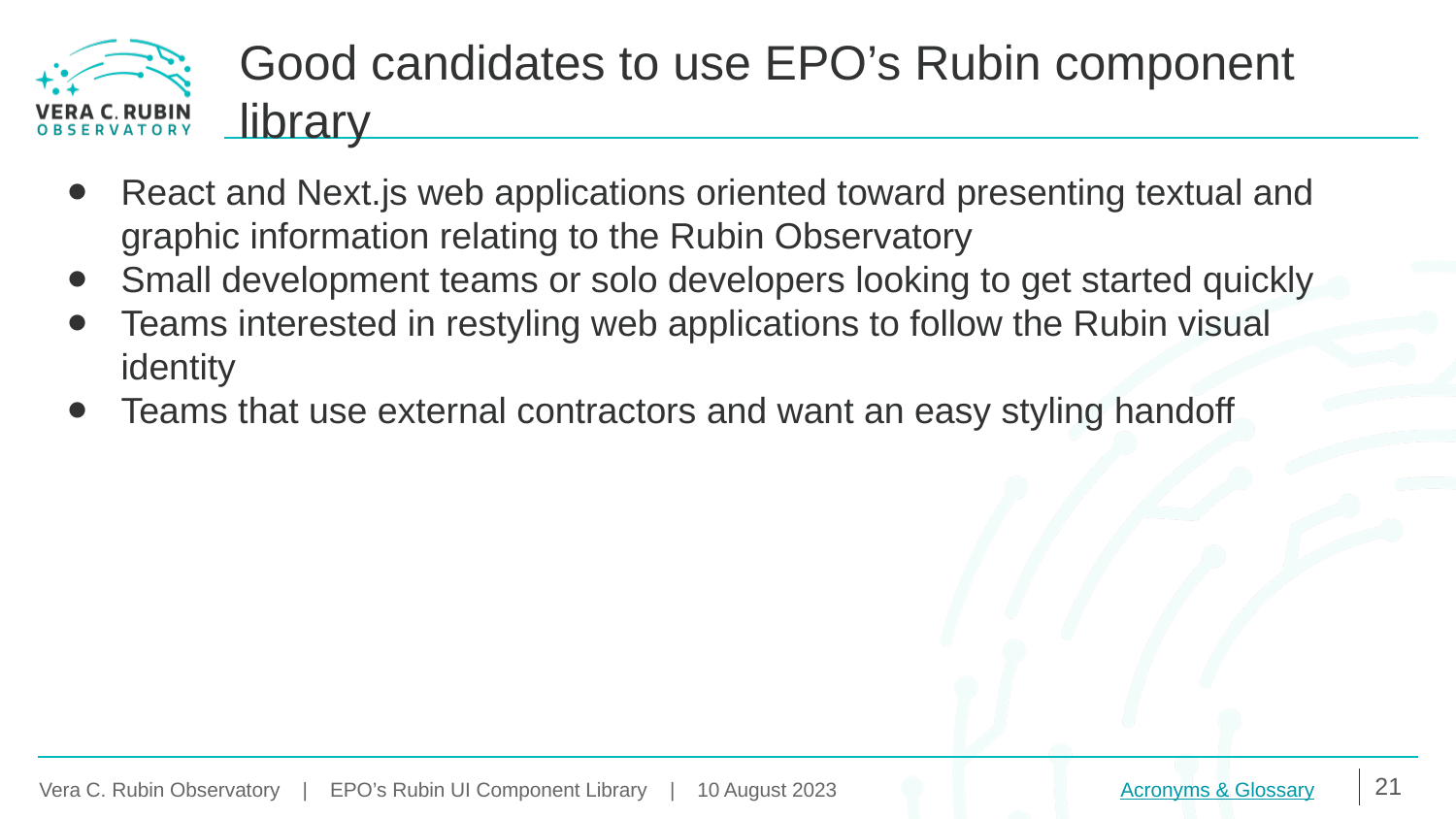

# Good candidates to use EPO’s Rubin component library
React and Next.js web applications oriented toward presenting textual and graphic information relating to the Rubin Observatory
Small development teams or solo developers looking to get started quickly
Teams interested in restyling web applications to follow the Rubin visual identity
Teams that use external contractors and want an easy styling handoff
21